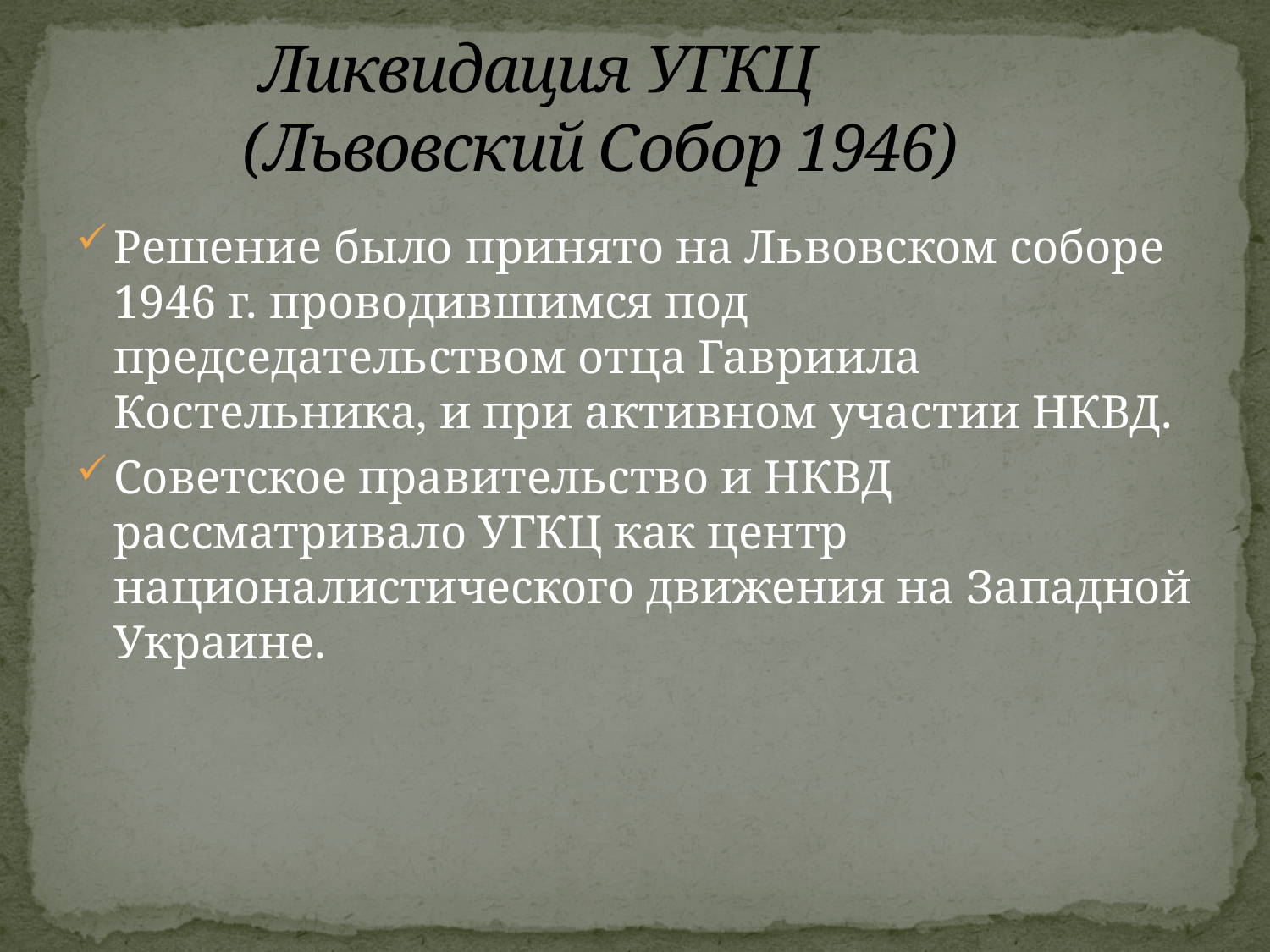

# Ликвидация УГКЦ (Львовский Собор 1946)
Решение было принято на Львовском соборе 1946 г. проводившимся под председательством отца Гавриила Костельника, и при активном участии НКВД.
Советское правительство и НКВД рассматривало УГКЦ как центр националистического движения на Западной Украине.